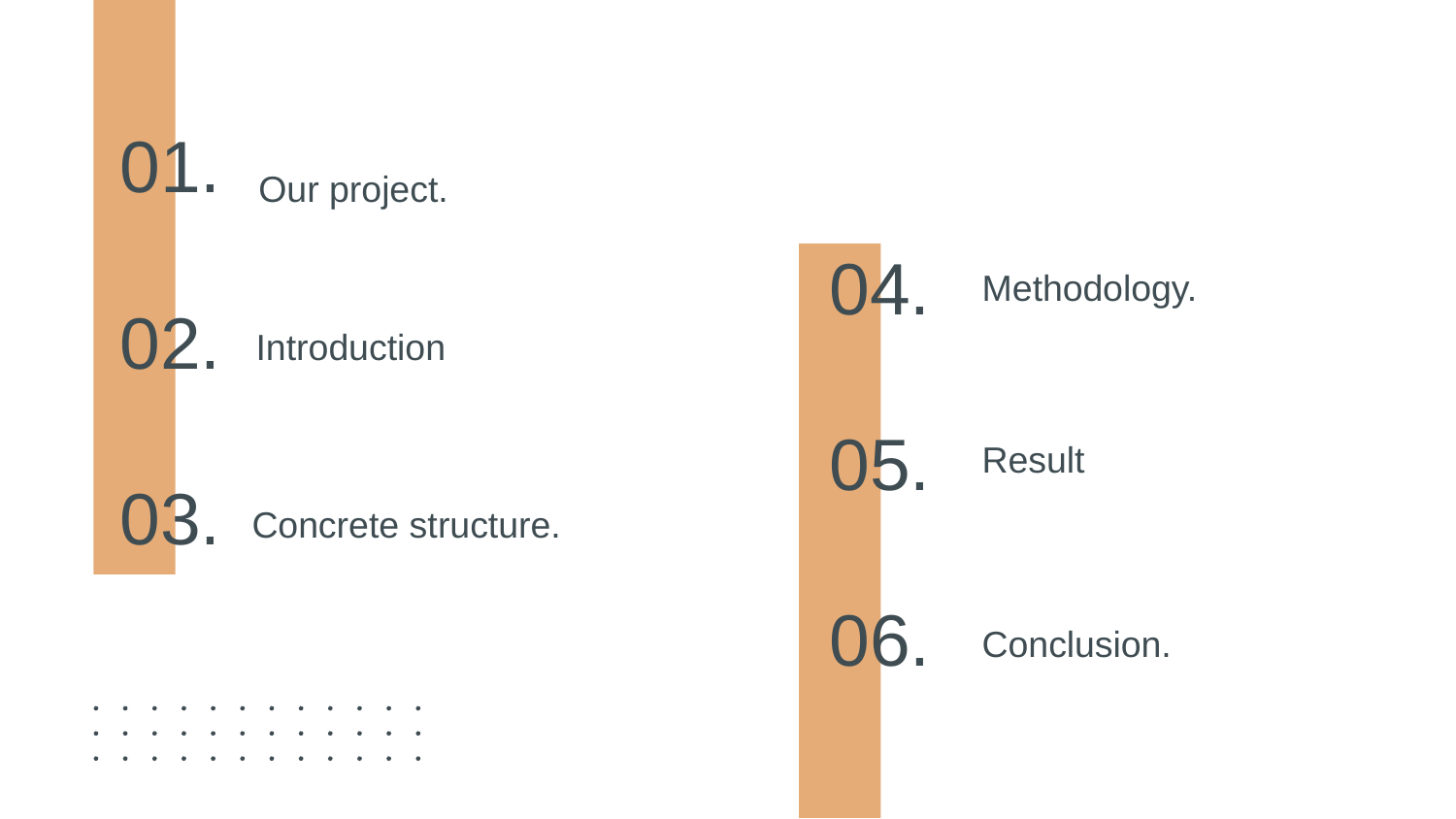

01.
Our project.

Methodology.
# 04.
Introduction
02.
Result
05.
03.
Concrete structure.

Conclusion.
06.